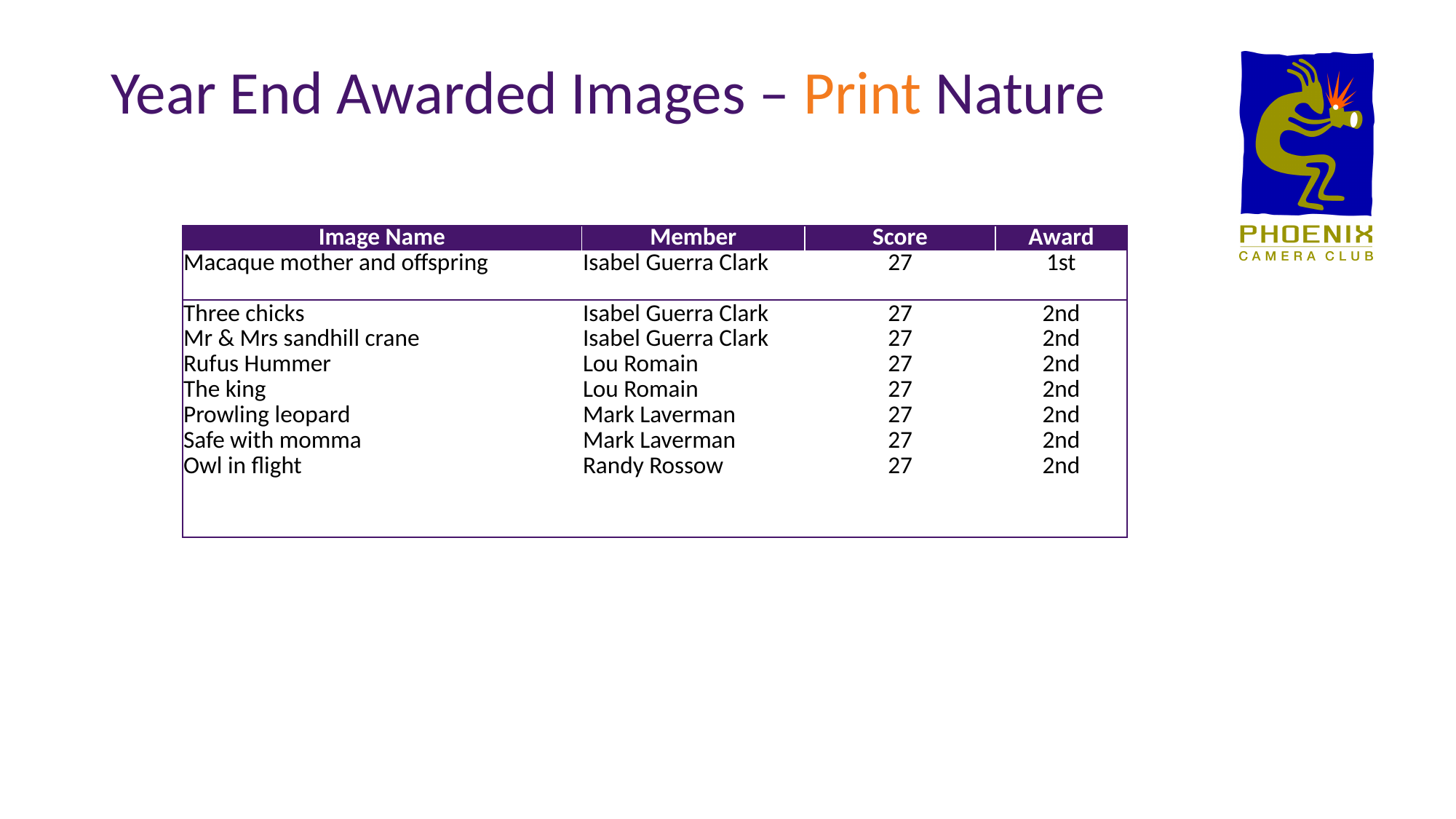

Year End Awarded Images – Print Nature
| Image Name | Member | Score | Award |
| --- | --- | --- | --- |
| Macaque mother and offspring | Isabel Guerra Clark | 27 | 1st |
|  |  |  |  |
| Three chicks | Isabel Guerra Clark | 27 | 2nd |
| Mr & Mrs sandhill crane | Isabel Guerra Clark | 27 | 2nd |
| Rufus Hummer | Lou Romain | 27 | 2nd |
| The king | Lou Romain | 27 | 2nd |
| Prowling leopard | Mark Laverman | 27 | 2nd |
| Safe with momma | Mark Laverman | 27 | 2nd |
| Owl in flight | Randy Rossow | 27 | 2nd |